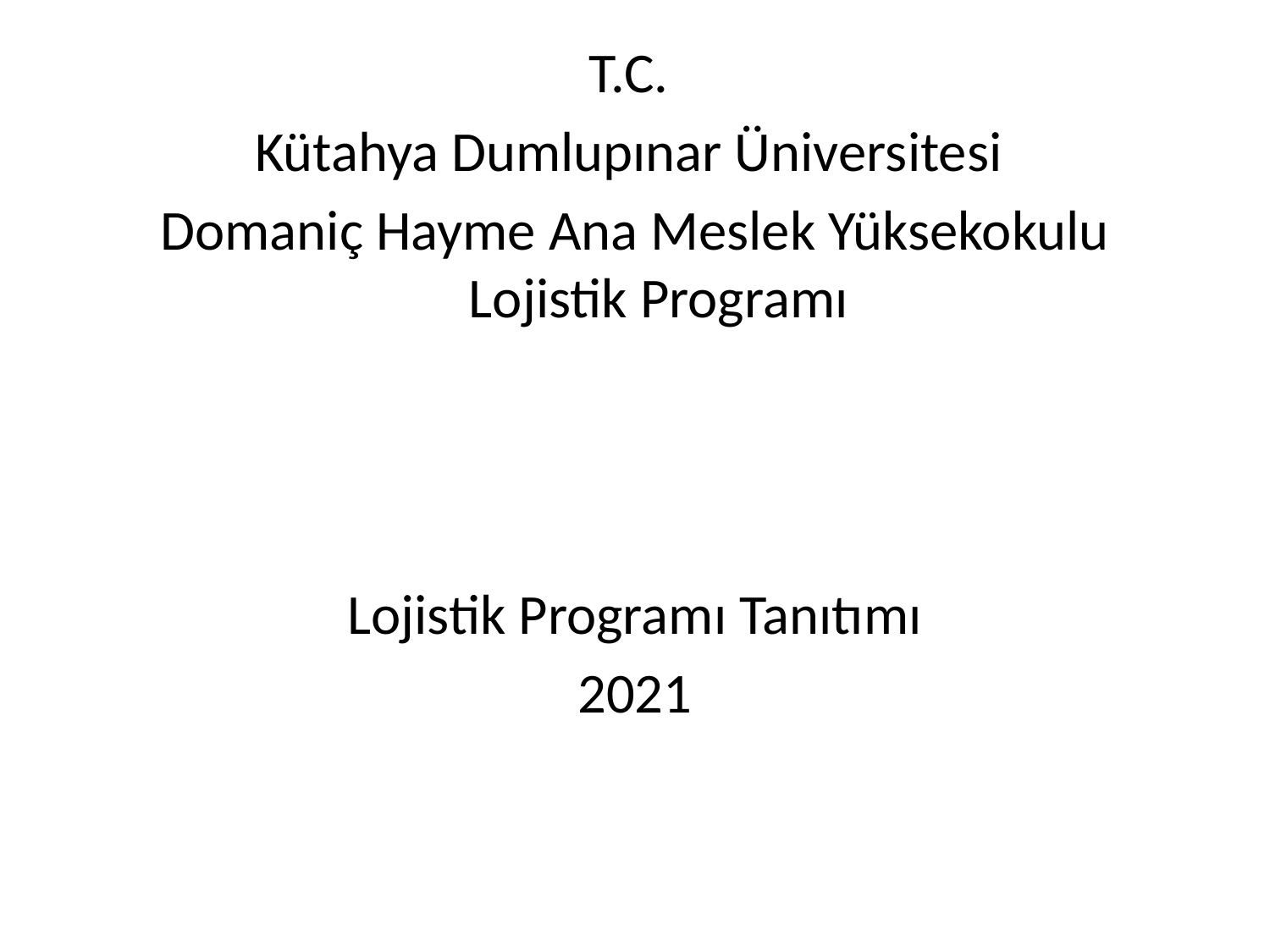

T.C.
Kütahya Dumlupınar Üniversitesi
Domaniç Hayme Ana Meslek Yüksekokulu Lojistik Programı

Lojistik Programı Tanıtımı
2021